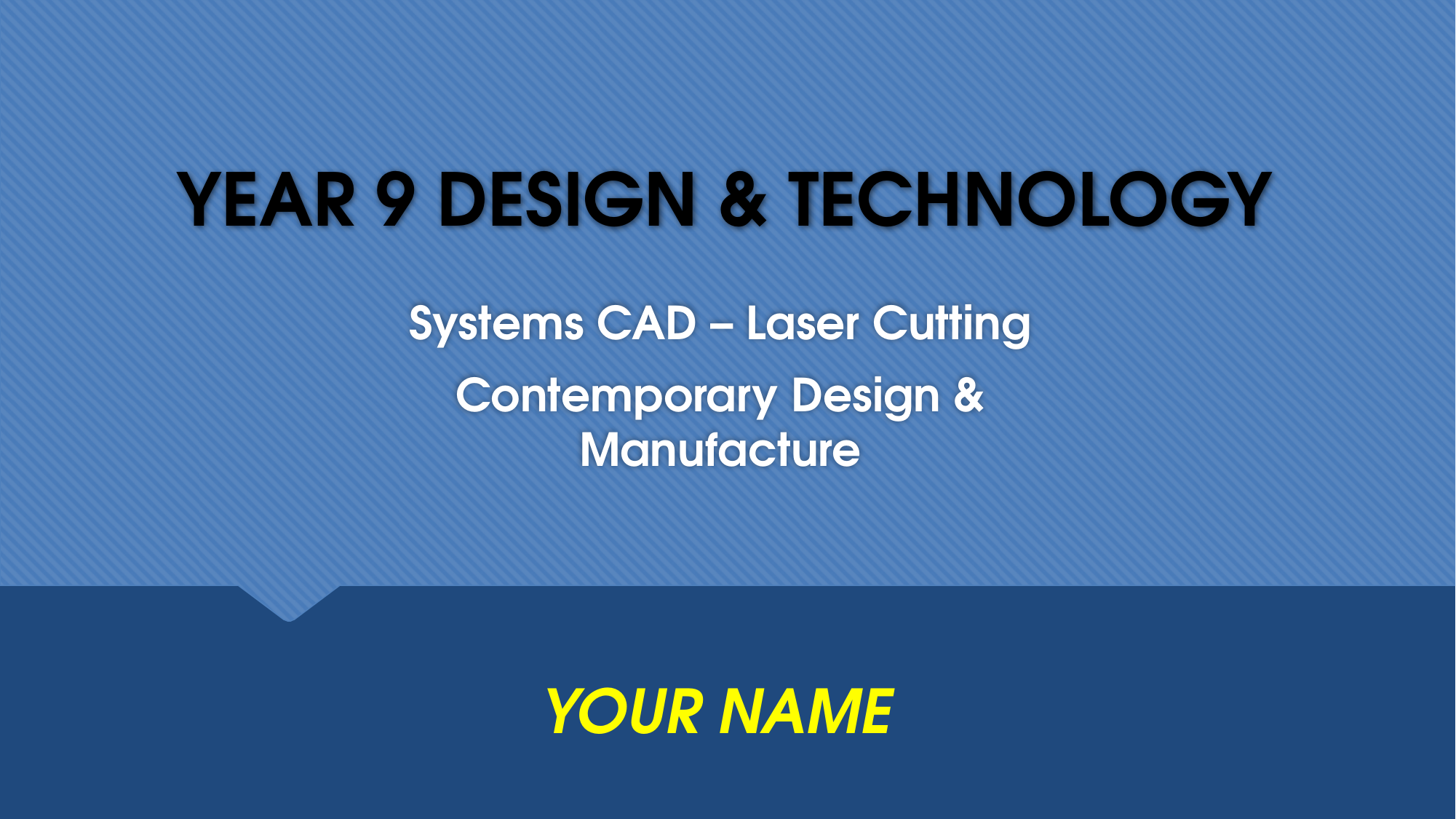

# YEAR 9 DESIGN & TECHNOLOGY
Systems CAD – Laser Cutting
Contemporary Design & Manufacture
YOUR NAME